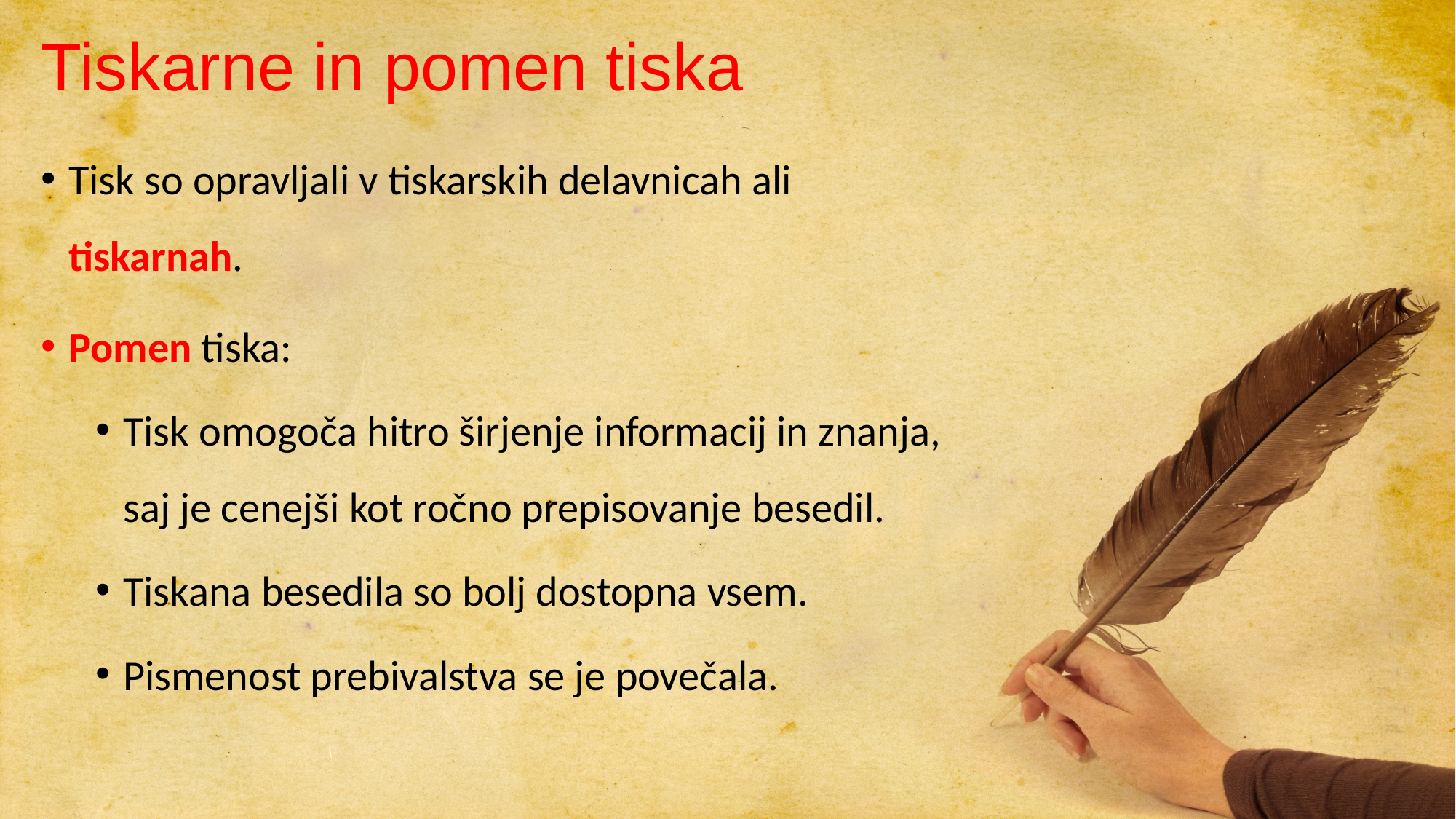

# Tiskarne in pomen tiska
Tisk so opravljali v tiskarskih delavnicah ali tiskarnah.
Pomen tiska:
Tisk omogoča hitro širjenje informacij in znanja, saj je cenejši kot ročno prepisovanje besedil.
Tiskana besedila so bolj dostopna vsem.
Pismenost prebivalstva se je povečala.